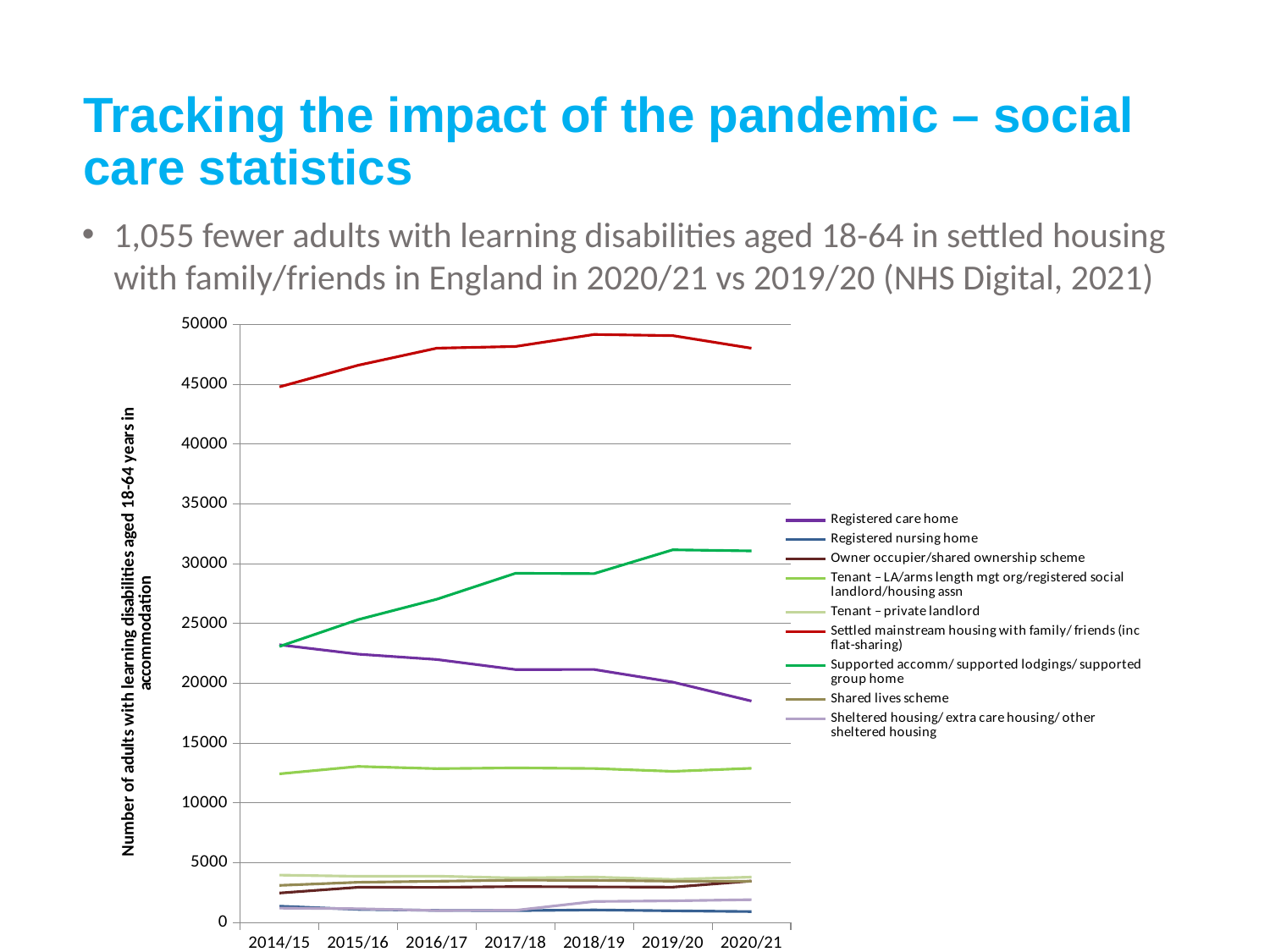

# Tracking the impact of the pandemic – social care statistics
1,055 fewer adults with learning disabilities aged 18-64 in settled housing with family/friends in England in 2020/21 vs 2019/20 (NHS Digital, 2021)

### Chart

| Category | Registered care home | Registered nursing home | Owner occupier/shared ownership scheme | Tenant – LA/arms length mgt org/registered social landlord/housing assn | Tenant – private landlord | Settled mainstream housing with family/ friends (inc flat-sharing) | Supported accomm/ supported lodgings/ supported group home | Shared lives scheme | Sheltered housing/ extra care housing/ other sheltered housing |
|---|---|---|---|---|---|---|---|---|---|
| 2014/15 | 23215.0 | 1360.0 | 2460.0 | 12425.0 | 3960.0 | 44785.0 | 23075.0 | 3100.0 | 1195.0 |
| 2015/16 | 22435.0 | 1090.0 | 2940.0 | 13045.0 | 3855.0 | 46590.0 | 25325.0 | 3355.0 | 1145.0 |
| 2016/17 | 21985.0 | 1010.0 | 2935.0 | 12860.0 | 3870.0 | 48020.0 | 27025.0 | 3445.0 | 995.0 |
| 2017/18 | 21145.0 | 990.0 | 3000.0 | 12920.0 | 3720.0 | 48165.0 | 29195.0 | 3535.0 | 1015.0 |
| 2018/19 | 21150.0 | 1045.0 | 2975.0 | 12870.0 | 3795.0 | 49170.0 | 29170.0 | 3525.0 | 1750.0 |
| 2019/20 | 20095.0 | 970.0 | 2955.0 | 12635.0 | 3600.0 | 49070.0 | 31160.0 | 3450.0 | 1805.0 |
| 2020/21 | 18515.0 | 910.0 | 3465.0 | 12890.0 | 3790.0 | 48015.0 | 31070.0 | 3450.0 | 1905.0 |